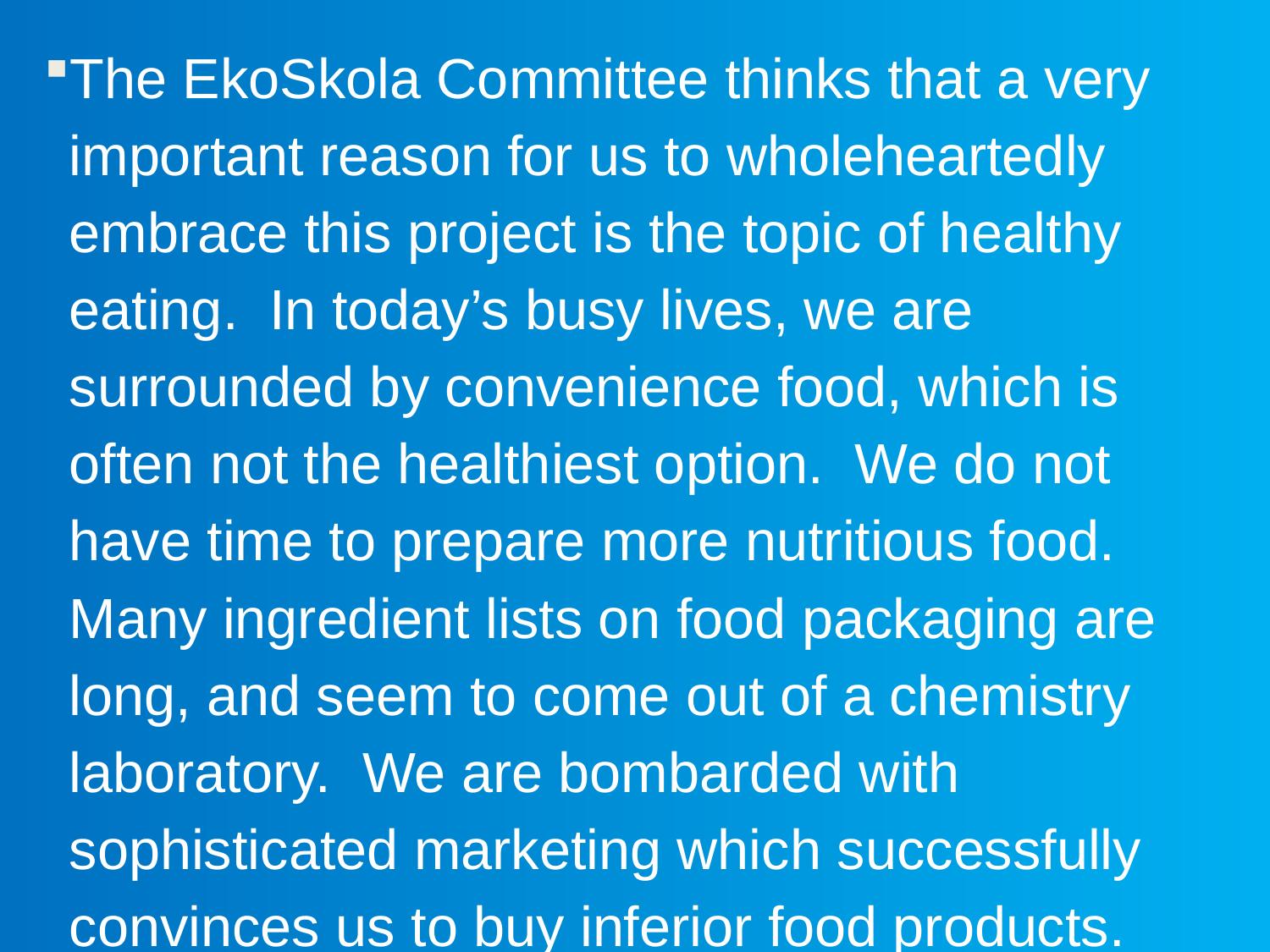

The EkoSkola Committee thinks that a very important reason for us to wholeheartedly embrace this project is the topic of healthy eating.  In today’s busy lives, we are surrounded by convenience food, which is often not the healthiest option.  We do not have time to prepare more nutritious food.  Many ingredient lists on food packaging are long, and seem to come out of a chemistry laboratory.  We are bombarded with sophisticated marketing which successfully convinces us to buy inferior food products.